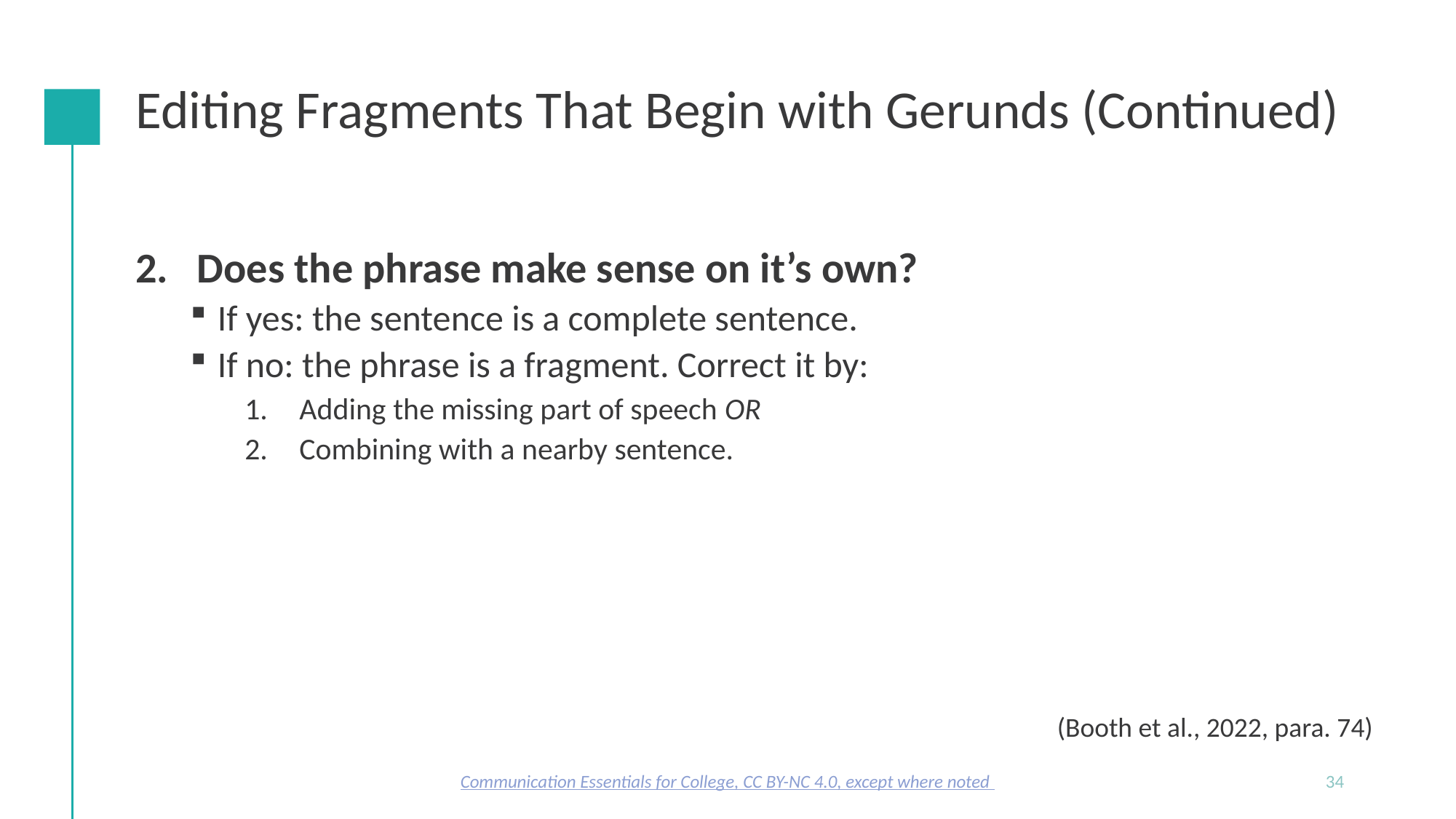

# Editing Fragments That Begin with Gerunds (Continued)
Does the phrase make sense on it’s own?
If yes: the sentence is a complete sentence.
If no: the phrase is a fragment. Correct it by:
Adding the missing part of speech OR
Combining with a nearby sentence.
(Booth et al., 2022, para. 74)
Communication Essentials for College, CC BY-NC 4.0, except where noted
34